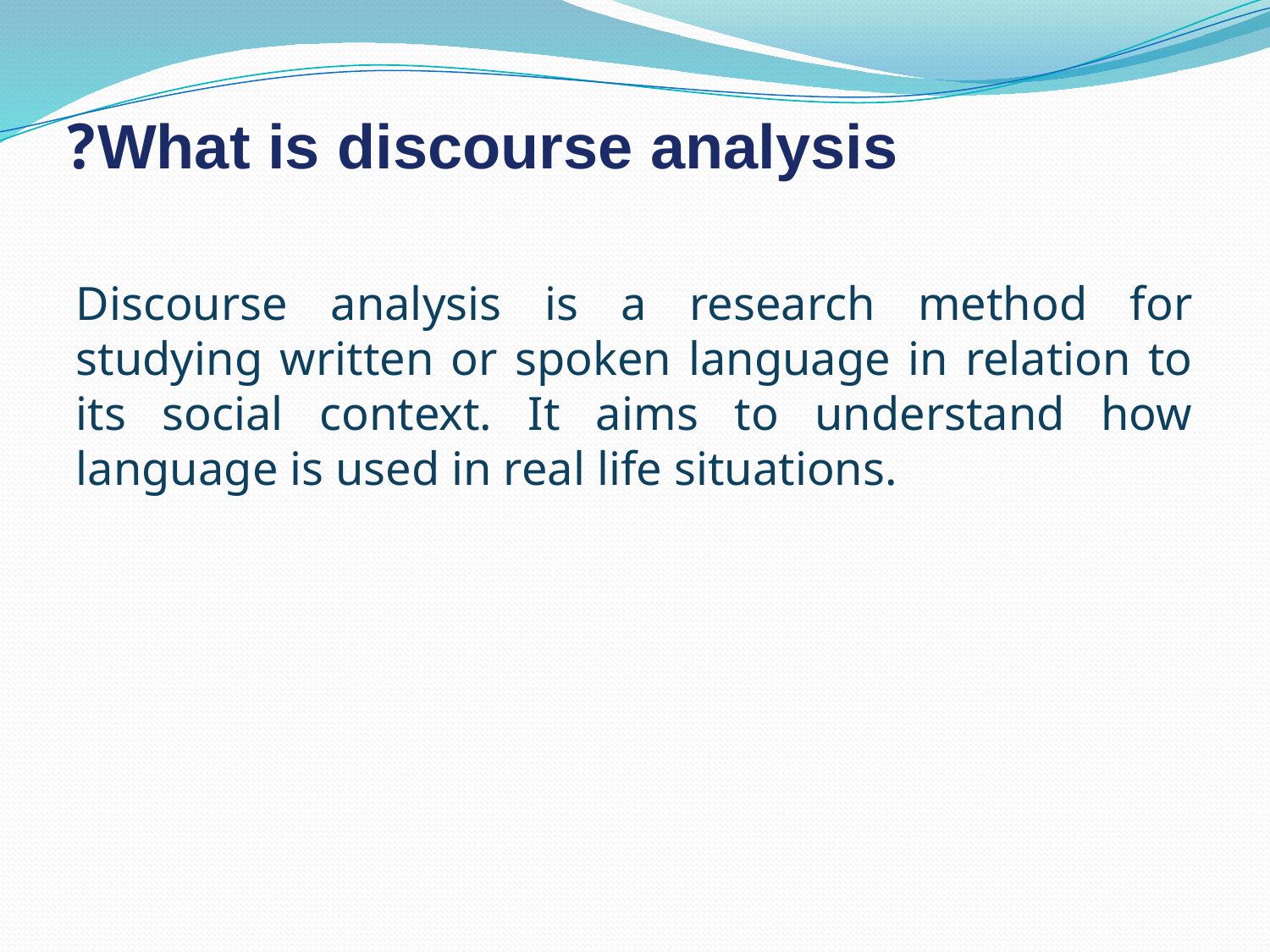

# What is discourse analysis?
Discourse analysis is a research method for studying written or spoken language in relation to its social context. It aims to understand how language is used in real life situations.